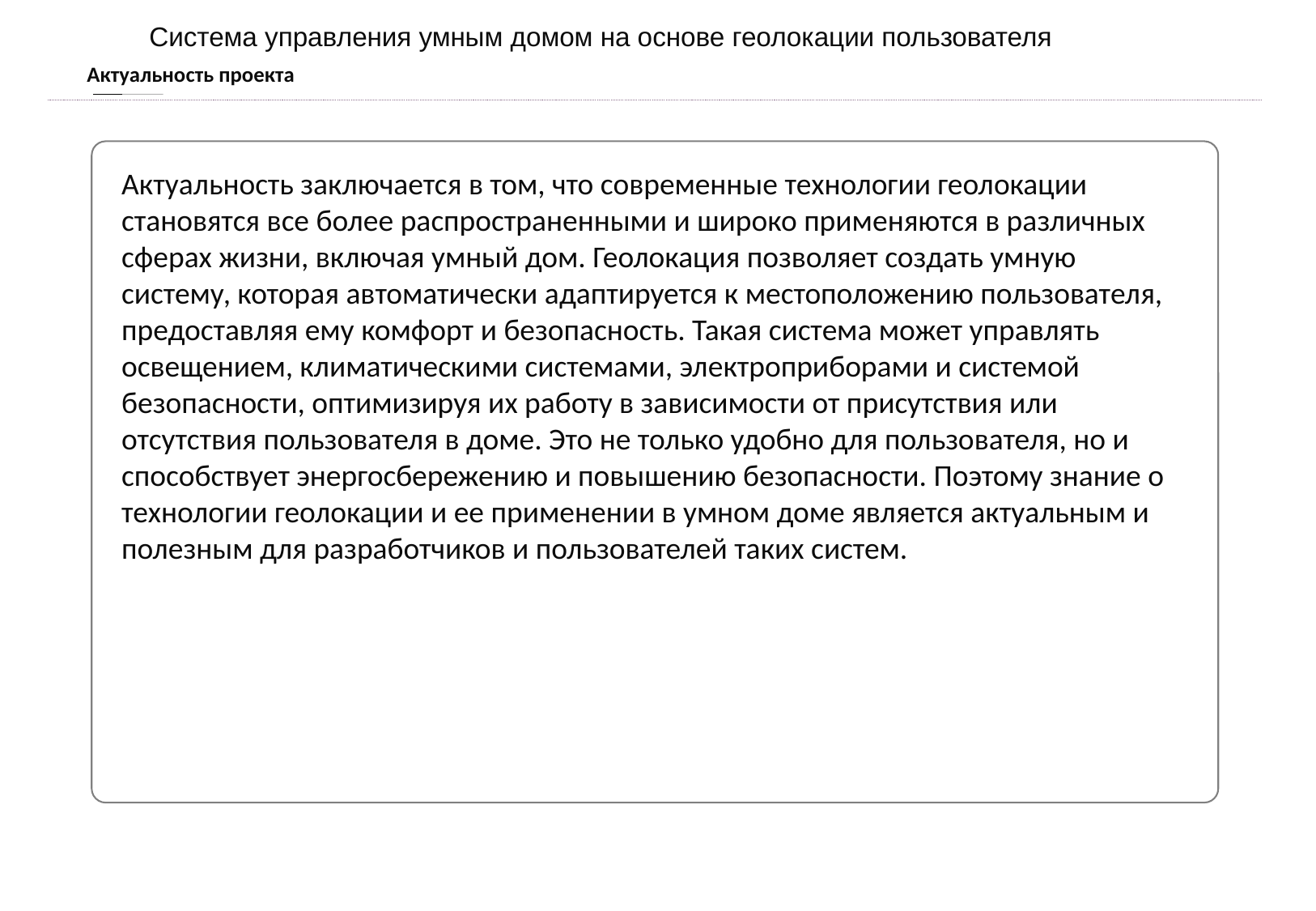

Система управления умным домом на основе геолокации пользователя

Актуальность проекта

Актуальность заключается в том, что современные технологии геолокации становятся все более распространенными и широко применяются в различных сферах жизни, включая умный дом. Геолокация позволяет создать умную систему, которая автоматически адаптируется к местоположению пользователя, предоставляя ему комфорт и безопасность. Такая система может управлять освещением, климатическими системами, электроприборами и системой безопасности, оптимизируя их работу в зависимости от присутствия или отсутствия пользователя в доме. Это не только удобно для пользователя, но и способствует энергосбережению и повышению безопасности. Поэтому знание о технологии геолокации и ее применении в умном доме является актуальным и полезным для разработчиков и пользователей таких систем.